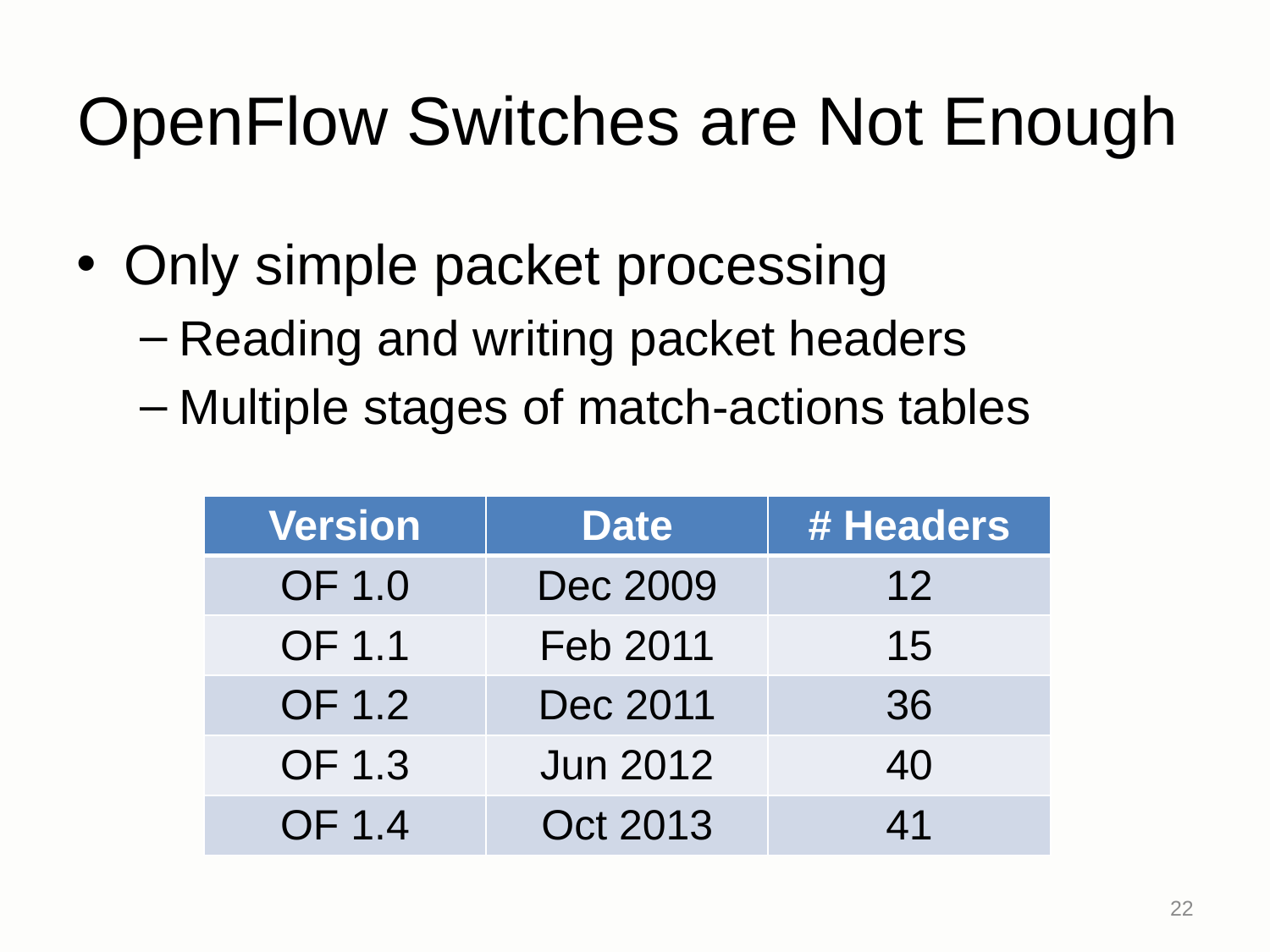

# OpenFlow Switches are Not Enough
Only simple packet processing
Reading and writing packet headers
Multiple stages of match-actions tables

| Version | Date | # Headers |
| --- | --- | --- |
| OF 1.0 | Dec 2009 | 12 |
| OF 1.1 | Feb 2011 | 15 |
| OF 1.2 | Dec 2011 | 36 |
| OF 1.3 | Jun 2012 | 40 |
| OF 1.4 | Oct 2013 | 41 |
22